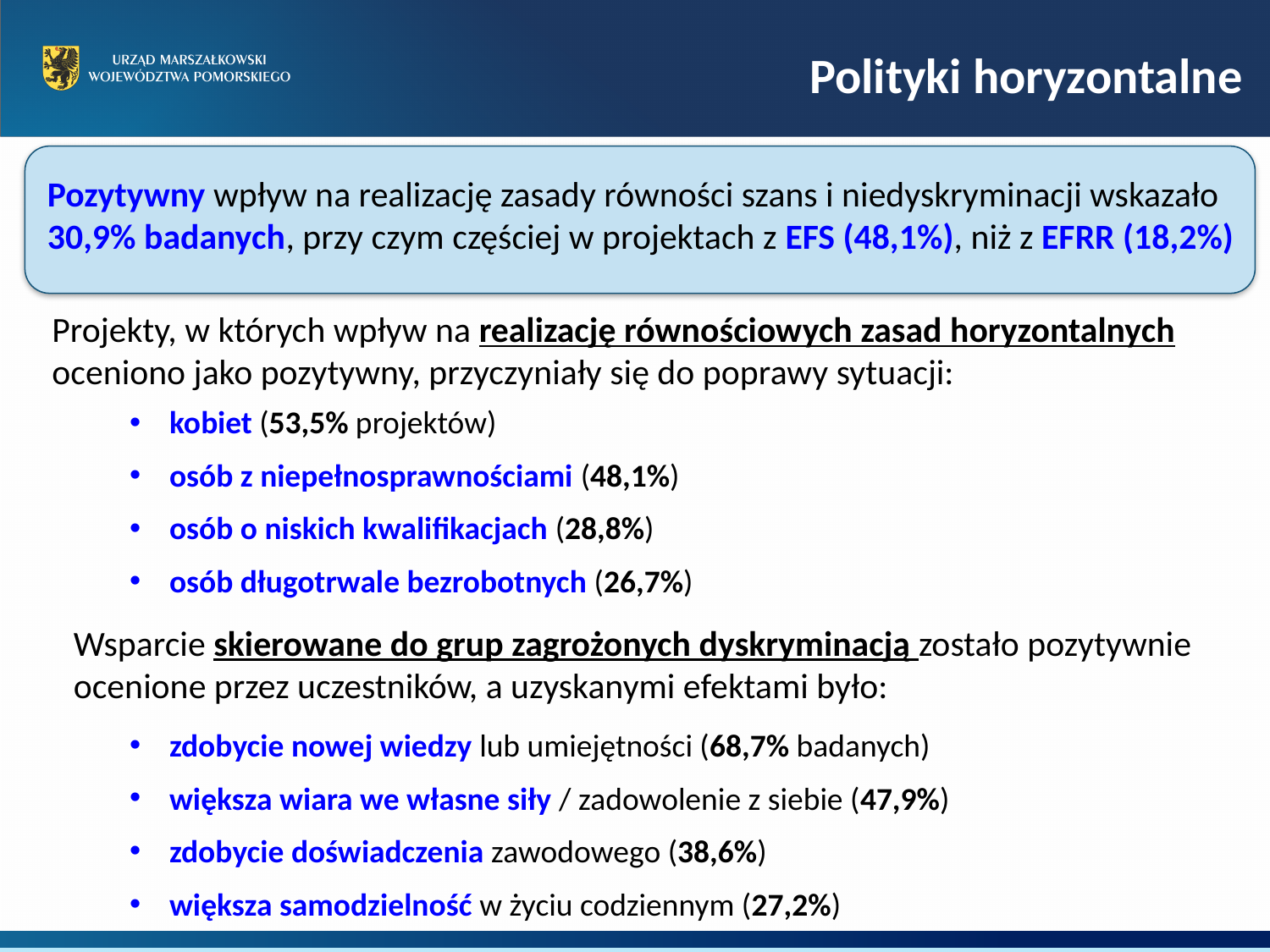

Polityki horyzontalne

Pozytywny wpływ na realizację zasady równości szans i niedyskryminacji wskazało 30,9% badanych, przy czym częściej w projektach z EFS (48,1%), niż z EFRR (18,2%)
Projekty, w których wpływ na realizację równościowych zasad horyzontalnych oceniono jako pozytywny, przyczyniały się do poprawy sytuacji:
kobiet (53,5% projektów)
osób z niepełnosprawnościami (48,1%)
osób o niskich kwalifikacjach (28,8%)
osób długotrwale bezrobotnych (26,7%)
Wsparcie skierowane do grup zagrożonych dyskryminacją zostało pozytywnie ocenione przez uczestników, a uzyskanymi efektami było:
zdobycie nowej wiedzy lub umiejętności (68,7% badanych)
większa wiara we własne siły / zadowolenie z siebie (47,9%)
zdobycie doświadczenia zawodowego (38,6%)
większa samodzielność w życiu codziennym (27,2%)